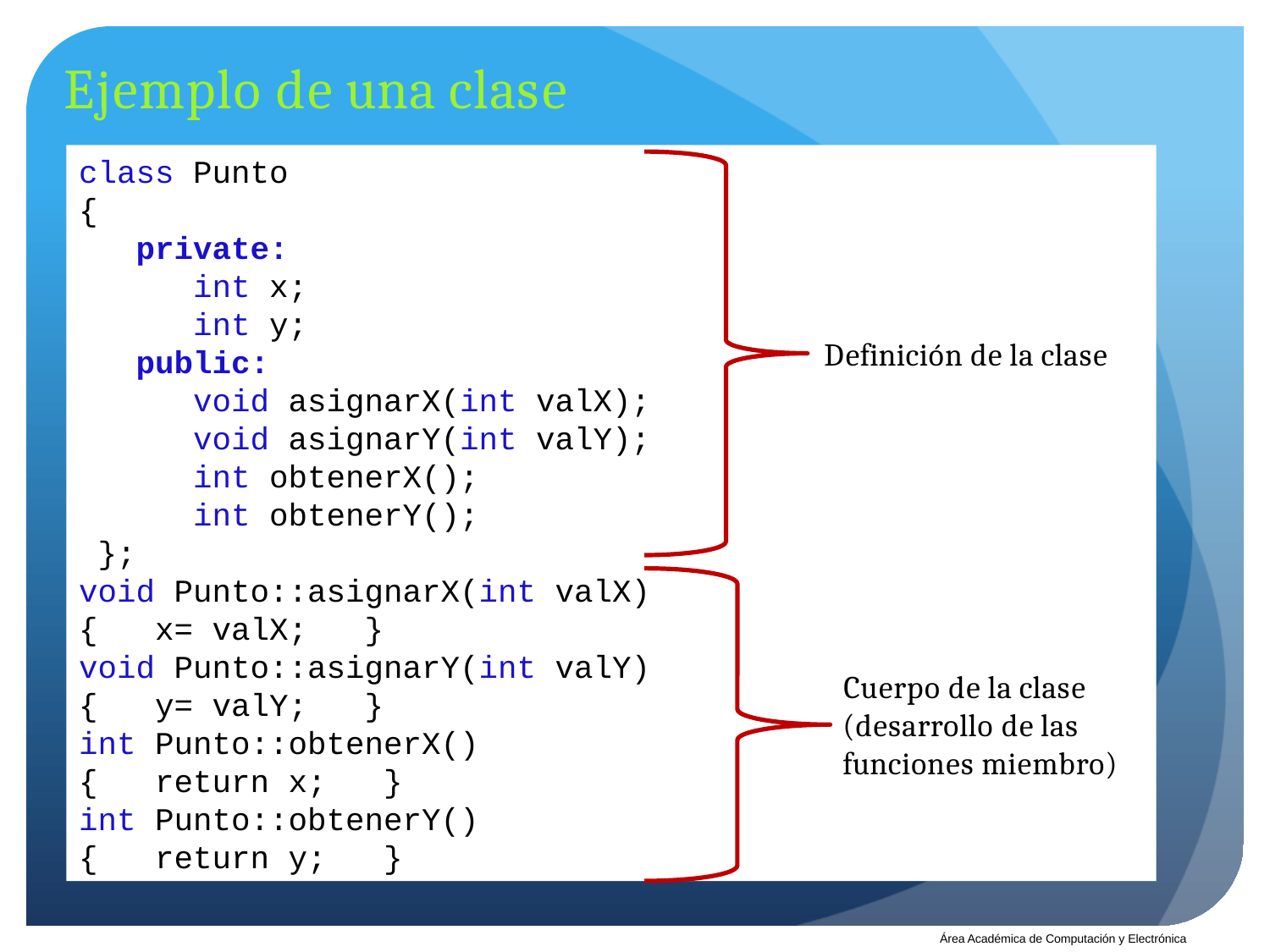

Ejemplo de una clase
class Punto
{
   private:
      int x;
      int y;
   public:
      void asignarX(int valX);
      void asignarY(int valY);
      int obtenerX();
      int obtenerY();
 }; 
void Punto::asignarX(int valX)
{   x= valX;   }
void Punto::asignarY(int valY)
{   y= valY;   }
int Punto::obtenerX()
{   return x;   }
int Punto::obtenerY()
{   return y;   }

Definición de la clase

Cuerpo de la clase (desarrollo de las funciones miembro)
Área Académica de Computación y Electrónica